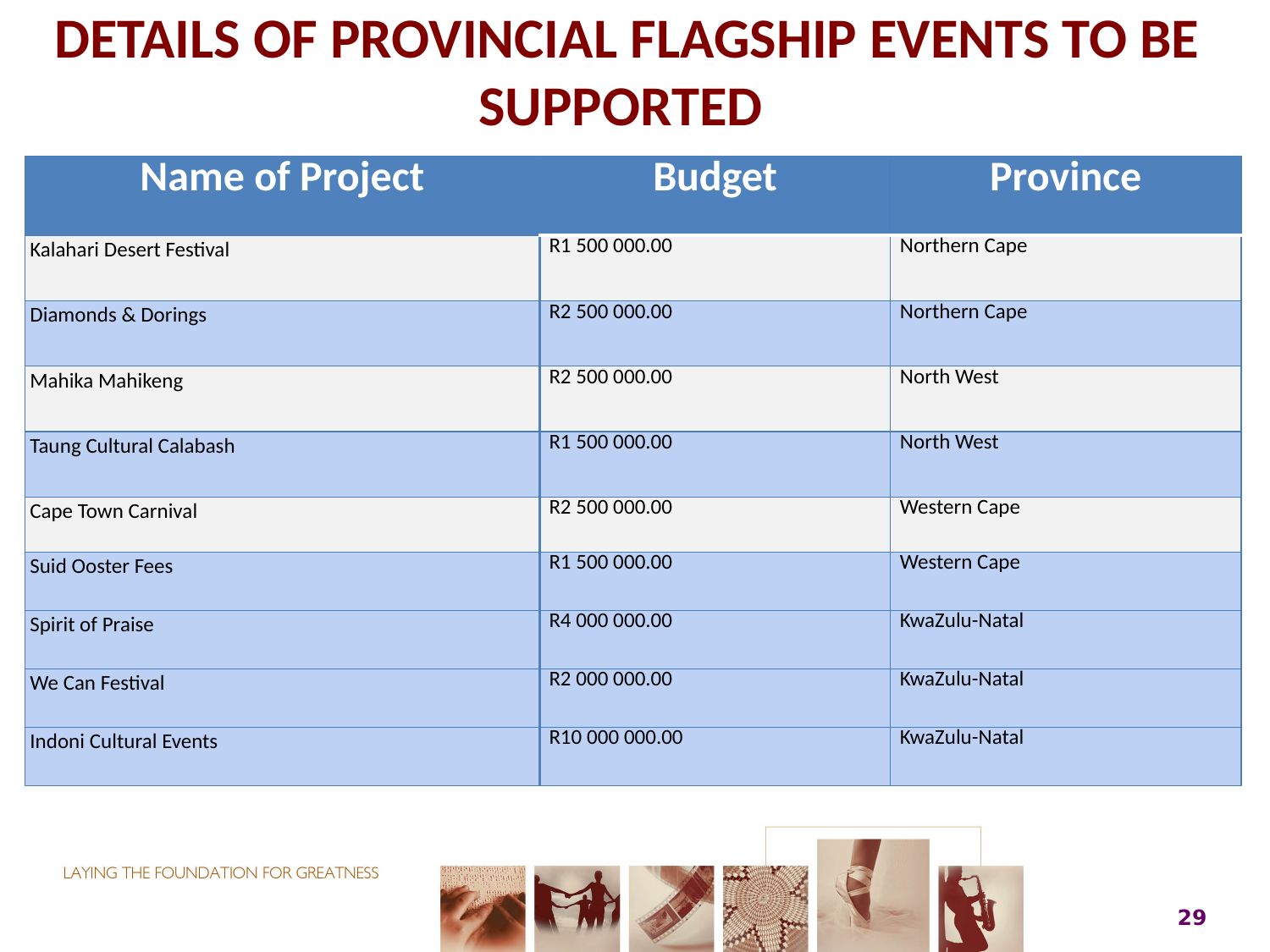

# DETAILS OF PROVINCIAL FLAGSHIP EVENTS TO BE SUPPORTED
| Name of Project | Budget | Province |
| --- | --- | --- |
| Kalahari Desert Festival | R1 500 000.00 | Northern Cape |
| Diamonds & Dorings | R2 500 000.00 | Northern Cape |
| Mahika Mahikeng | R2 500 000.00 | North West |
| Taung Cultural Calabash | R1 500 000.00 | North West |
| Cape Town Carnival | R2 500 000.00 | Western Cape |
| Suid Ooster Fees | R1 500 000.00 | Western Cape |
| Spirit of Praise | R4 000 000.00 | KwaZulu-Natal |
| We Can Festival | R2 000 000.00 | KwaZulu-Natal |
| Indoni Cultural Events | R10 000 000.00 | KwaZulu-Natal |
29